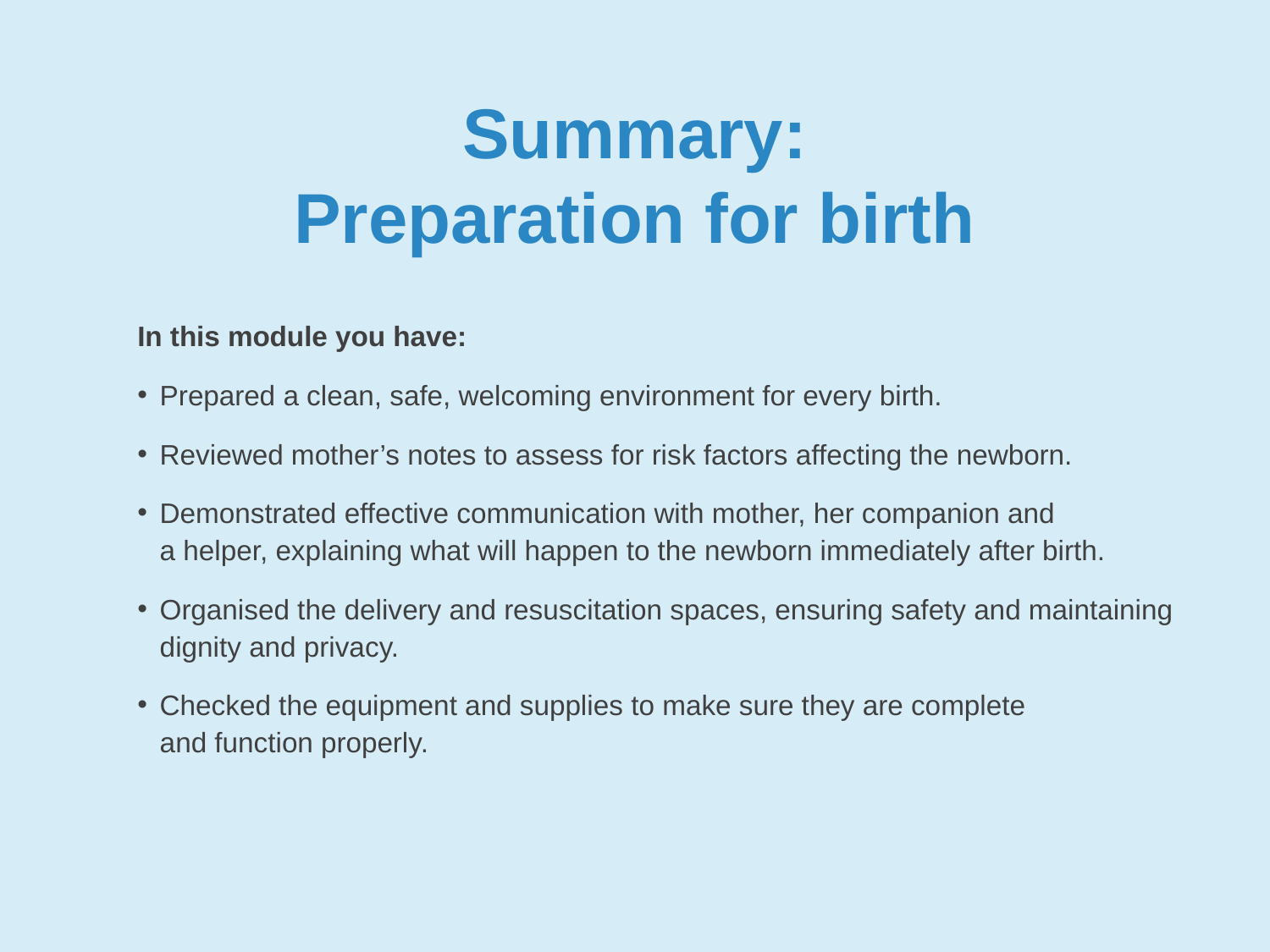

# Summary: Preparation for birth

In this module you have:
Prepared a clean, safe, welcoming environment for every birth.
Reviewed mother’s notes to assess for risk factors affecting the newborn.
Demonstrated effective communication with mother, her companion and
a helper, explaining what will happen to the newborn immediately after birth.
Organised the delivery and resuscitation spaces, ensuring safety and maintaining dignity and privacy.
Checked the equipment and supplies to make sure they are complete
and function properly.